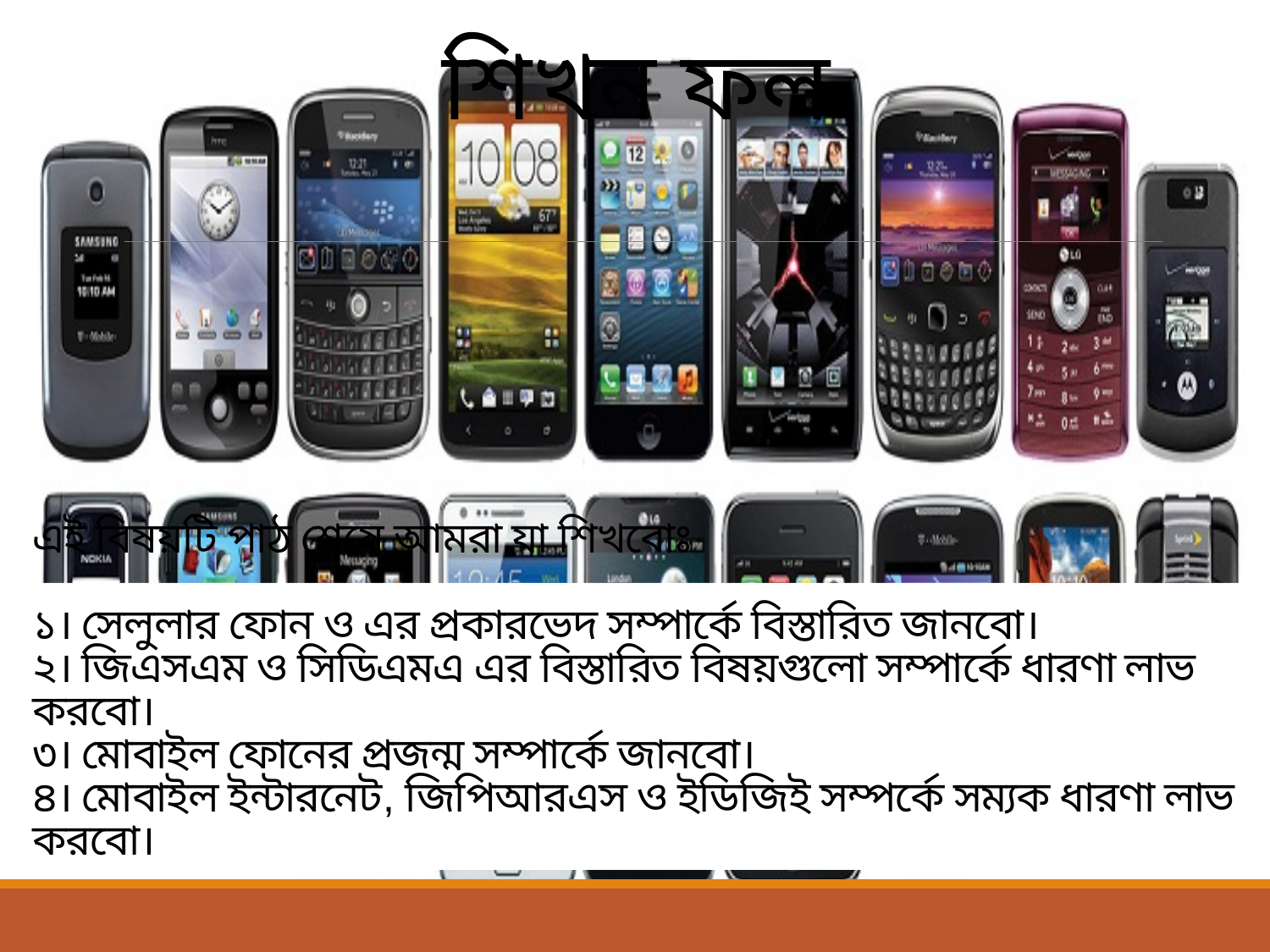

শিখন ফল
# এই বিষয়টি পাঠ শেষে আমরা যা শিখবোঃ ১। সেলুলার ফোন ও এর প্রকারভেদ সম্পার্কে বিস্তারিত জানবো। ২। জিএসএম ও সিডিএমএ এর বিস্তারিত বিষয়গুলো সম্পার্কে ধারণা লাভ করবো। ৩। মোবাইল ফোনের প্রজন্ম সম্পার্কে জানবো। ৪। মোবাইল ইন্টারনেট, জিপিআরএস ও ইডিজিই সম্পর্কে সম্যক ধারণা লাভ করবো।